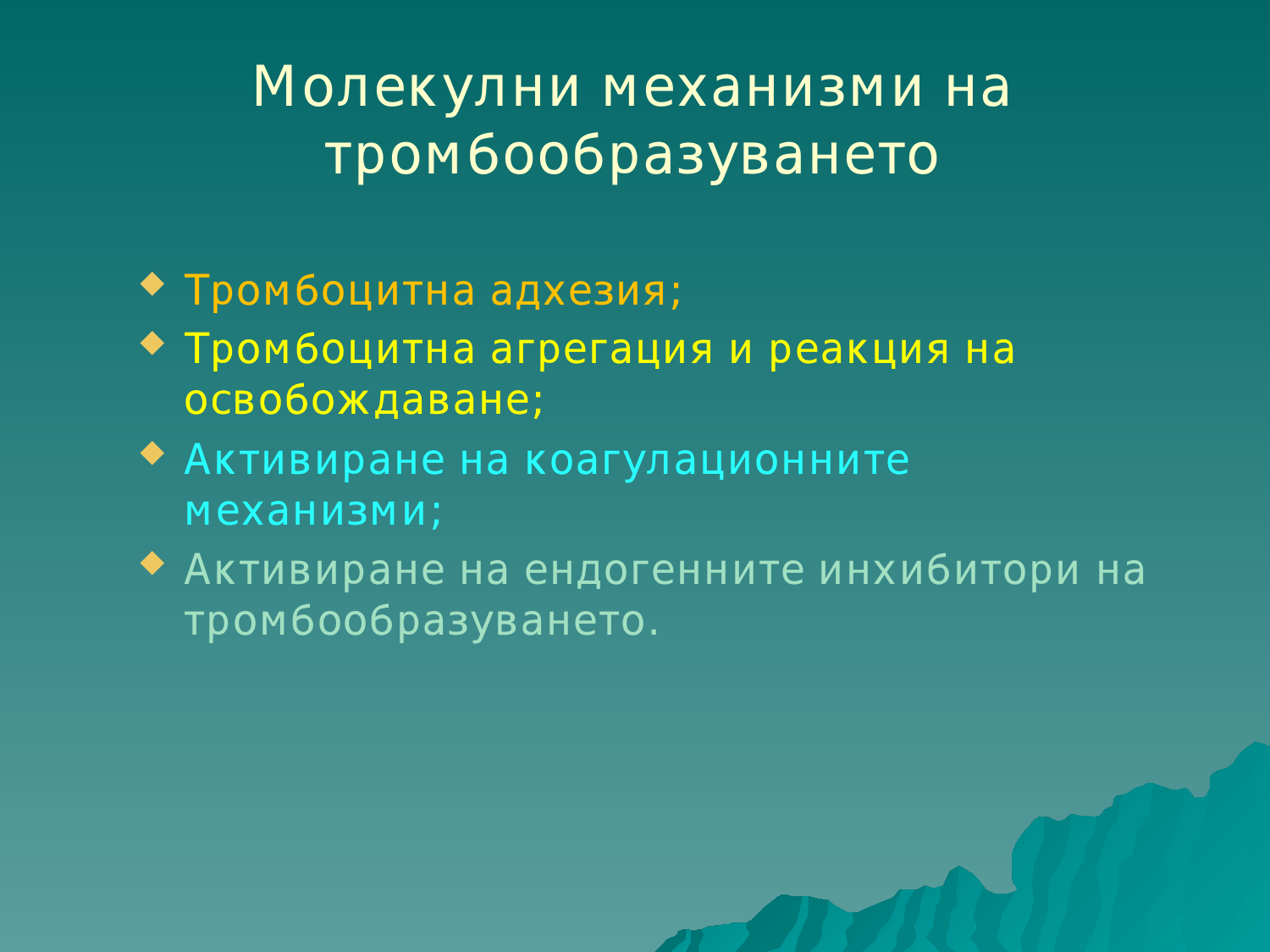

# Молекулни механизми на тромбообразуването
Тромбоцитна адхезия;
Тромбоцитна агрегация и реакция на освобождаване;
Активиране на коагулационните механизми;
Активиране на ендогенните инхибитори на тромбообразуването.